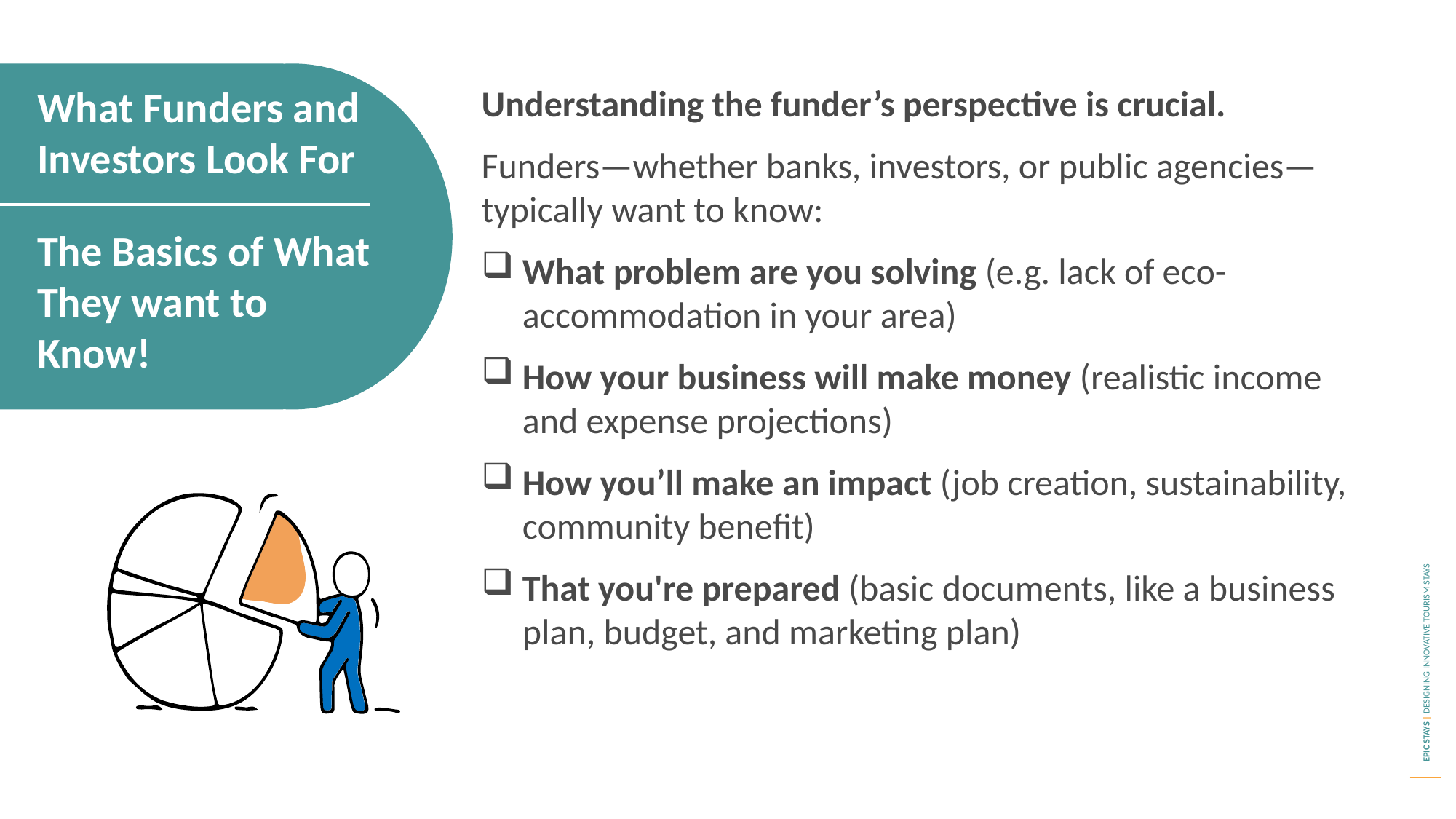

What Funders and Investors Look For
Understanding the funder’s perspective is crucial.
Funders—whether banks, investors, or public agencies—typically want to know:
What problem are you solving (e.g. lack of eco-accommodation in your area)
How your business will make money (realistic income and expense projections)
How you’ll make an impact (job creation, sustainability, community benefit)
That you're prepared (basic documents, like a business plan, budget, and marketing plan)

The Basics of What They want to Know!